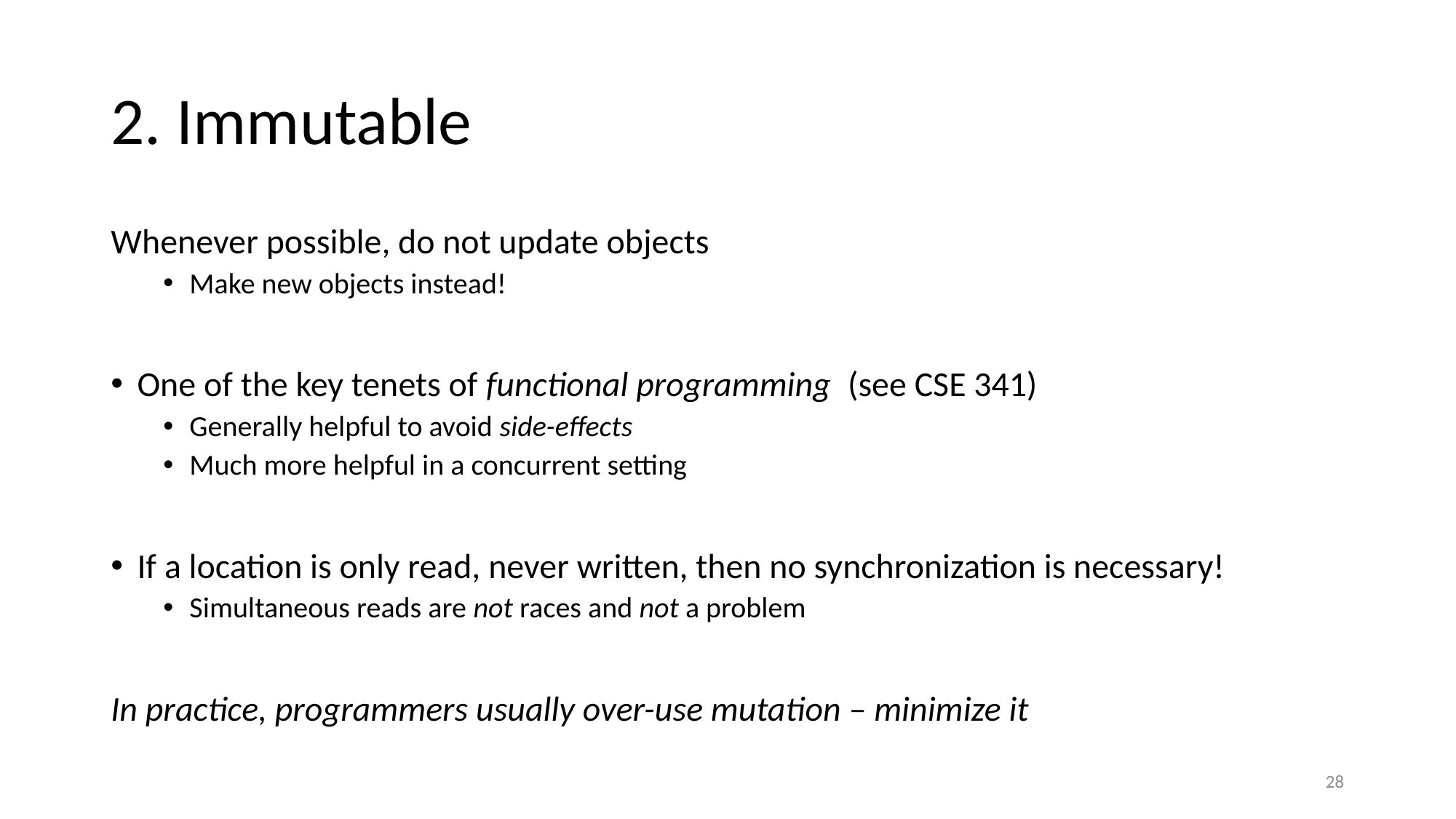

# 2. Immutable
Whenever possible, do not update objects
Make new objects instead!

One of the key tenets of functional programming  (see CSE 341)
Generally helpful to avoid side-effects
Much more helpful in a concurrent setting

If a location is only read, never written, then no synchronization is necessary!
Simultaneous reads are not races and not a problem

In practice, programmers usually over-use mutation – minimize it
28